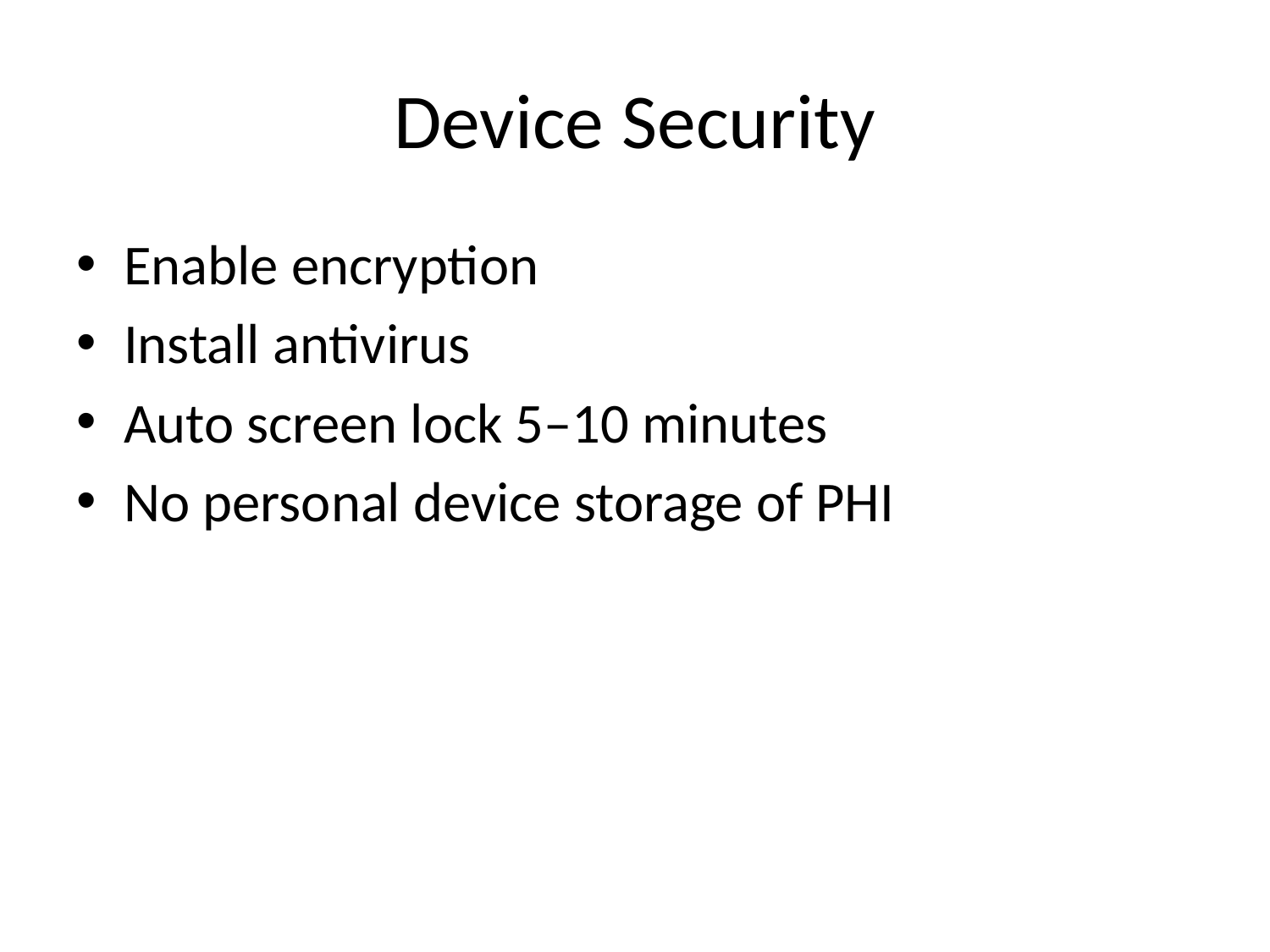

# Device Security
Enable encryption
Install antivirus
Auto screen lock 5–10 minutes
No personal device storage of PHI